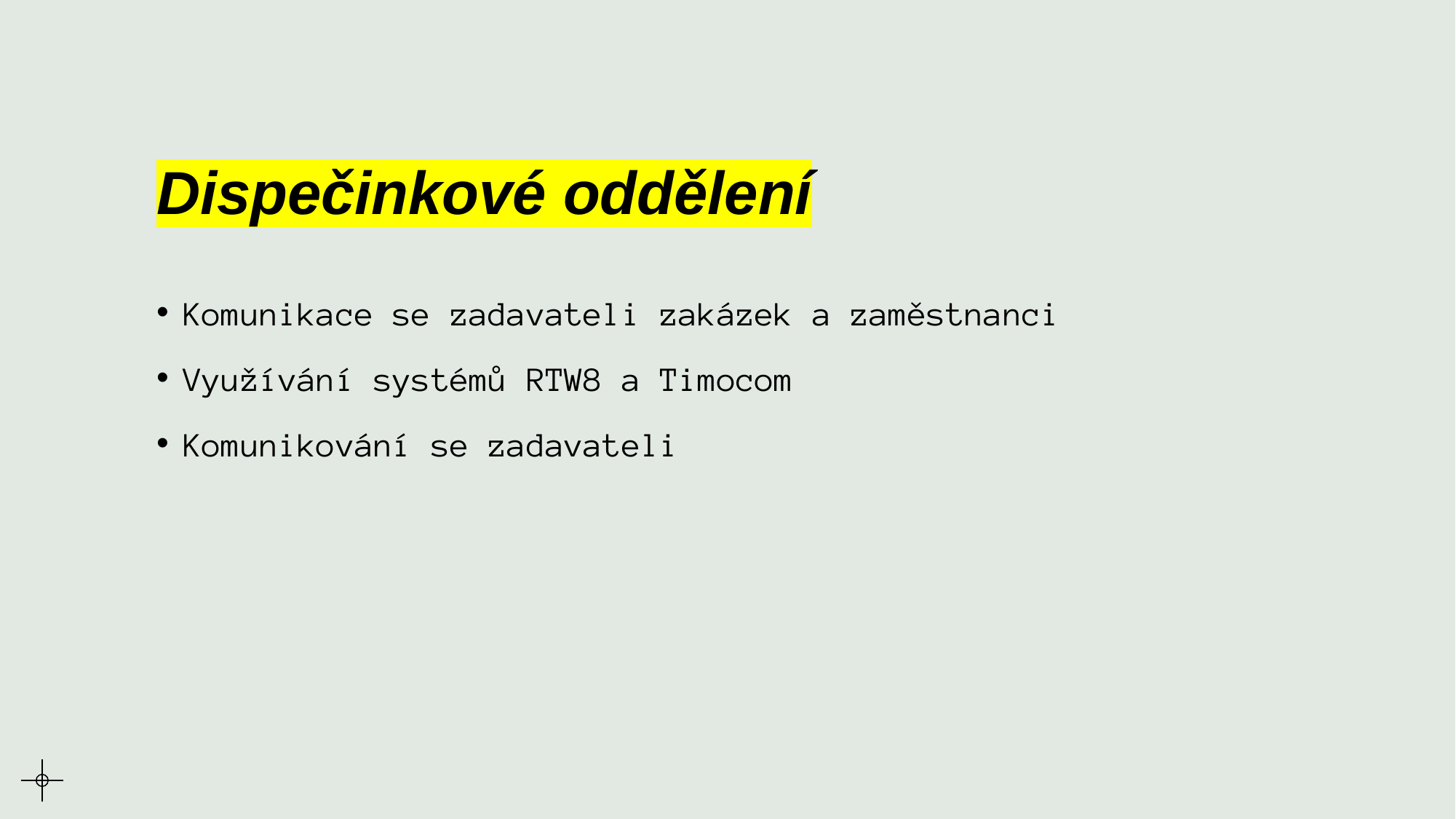

# Dispečinkové oddělení
Komunikace se zadavateli zakázek a zaměstnanci
Využívání systémů RTW8 a Timocom
Komunikování se zadavateli